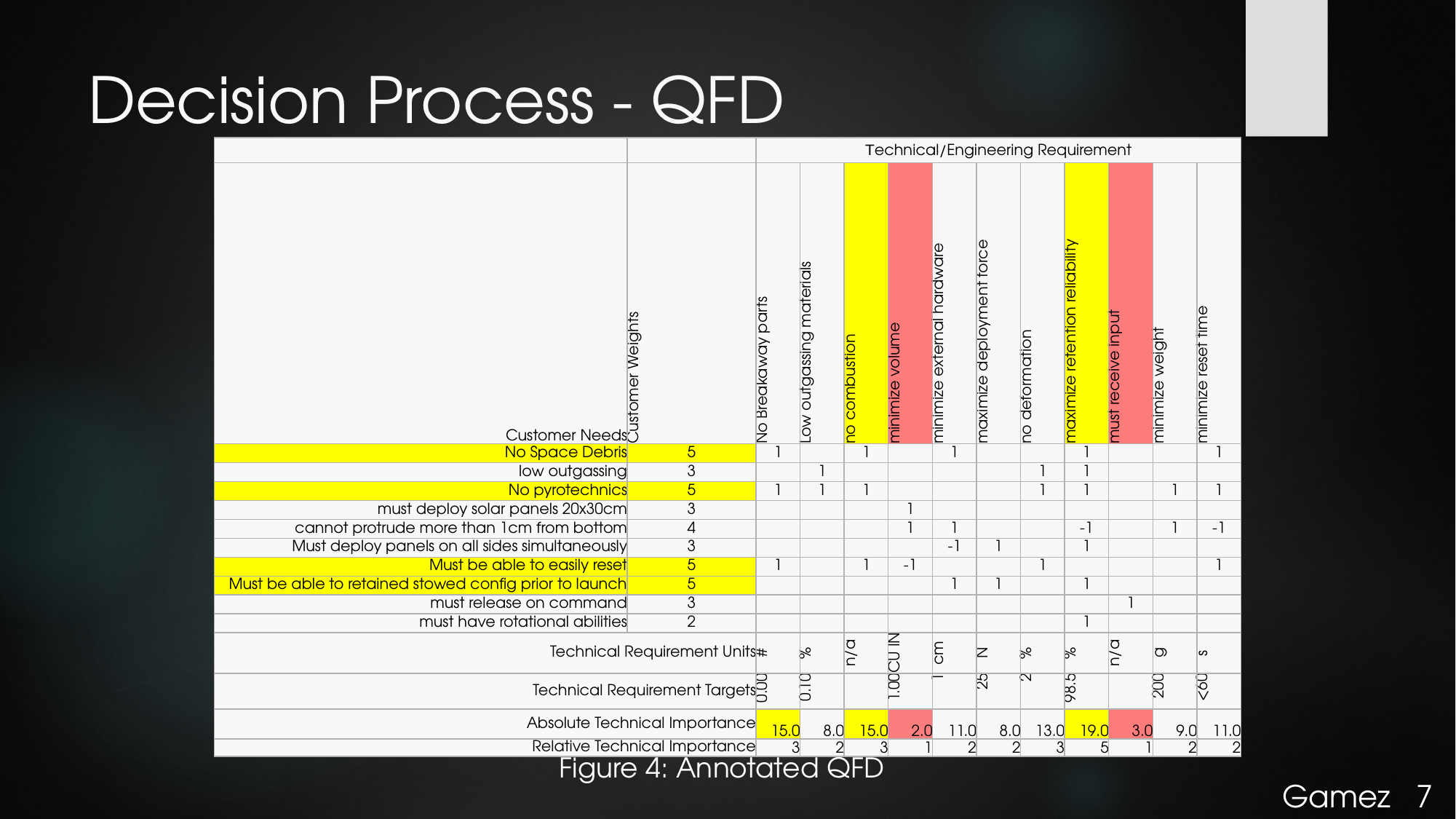

# Decision Process - QFD
|  |  | Technical/Engineering Requirement |  |  |  |  |  |  |  |  |  |  |
| --- | --- | --- | --- | --- | --- | --- | --- | --- | --- | --- | --- | --- |
| Customer Needs | Customer Weights | No Breakaway parts | Low outgassing materials | no combustion | minimize volume | minimize external hardware | maximize deployment force | no deformation | maximize retention reliability | must receive input | minimize weight | minimize reset time |
| No Space Debris | 5 | 1 |  | 1 |  | 1 |  |  | 1 |  |  | 1 |
| low outgassing | 3 |  | 1 |  |  |  |  | 1 | 1 |  |  |  |
| No pyrotechnics | 5 | 1 | 1 | 1 |  |  |  | 1 | 1 |  | 1 | 1 |
| must deploy solar panels 20x30cm | 3 |  |  |  | 1 |  |  |  |  |  |  |  |
| cannot protrude more than 1cm from bottom | 4 |  |  |  | 1 | 1 |  |  | -1 |  | 1 | -1 |
| Must deploy panels on all sides simultaneously | 3 |  |  |  |  | -1 | 1 |  | 1 |  |  |  |
| Must be able to easily reset | 5 | 1 |  | 1 | -1 |  |  | 1 |  |  |  | 1 |
| Must be able to retained stowed config prior to launch | 5 |  |  |  |  | 1 | 1 |  | 1 |  |  |  |
| must release on command | 3 |  |  |  |  |  |  |  |  | 1 |  |  |
| must have rotational abilities | 2 |  |  |  |  |  |  |  | 1 |  |  |  |
| Technical Requirement Units |  | # | % | n/a | CU IN | cm | N | % | % | n/a | g | s |
| Technical Requirement Targets |  | 0.00 | 0.10 |  | 1.00 | 1 | 25 | 2 | 98.5 |  | 200 | <60 |
| Absolute Technical Importance |  | 15.0 | 8.0 | 15.0 | 2.0 | 11.0 | 8.0 | 13.0 | 19.0 | 3.0 | 9.0 | 11.0 |
| Relative Technical Importance |  | 3 | 2 | 3 | 1 | 2 | 2 | 3 | 5 | 1 | 2 | 2 |
Gamez   7
Figure 4: Annotated QFD